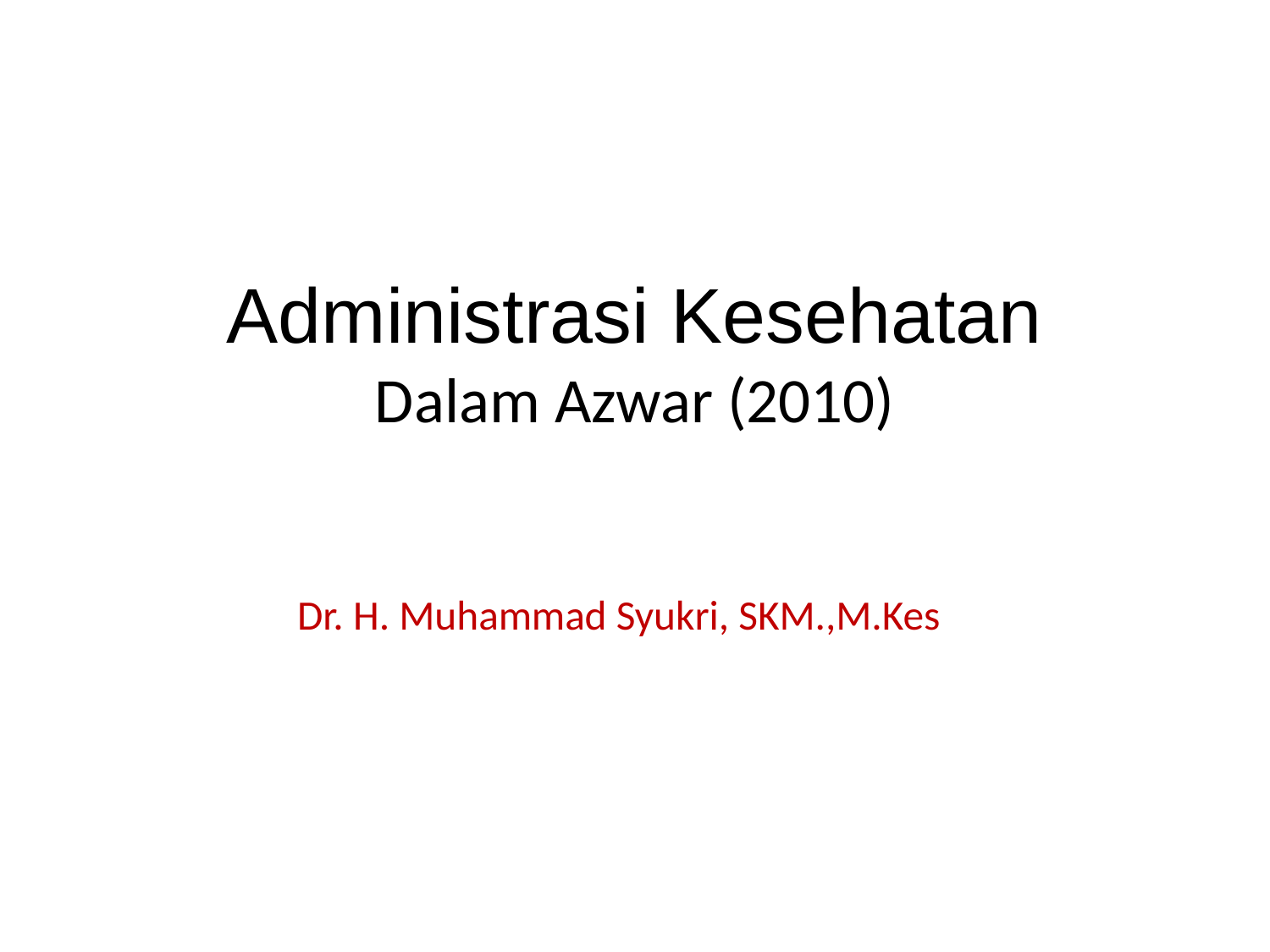

# Administrasi Kesehatan Dalam Azwar (2010)
Dr. H. Muhammad Syukri, SKM.,M.Kes